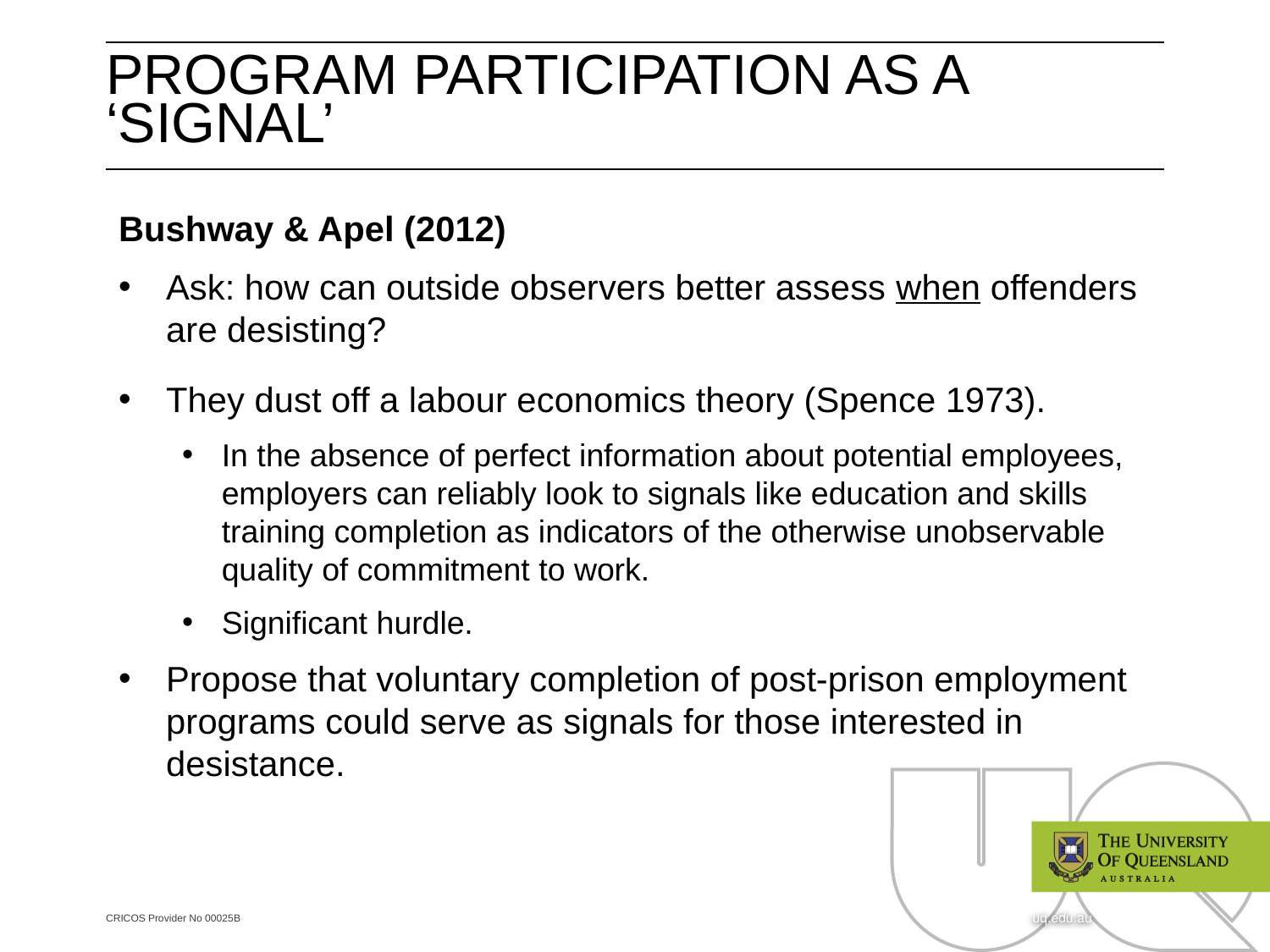

# Program participation as a ‘signal’
Bushway & Apel (2012)
Ask: how can outside observers better assess when offenders are desisting?
They dust off a labour economics theory (Spence 1973).
In the absence of perfect information about potential employees, employers can reliably look to signals like education and skills training completion as indicators of the otherwise unobservable quality of commitment to work.
Significant hurdle.
Propose that voluntary completion of post-prison employment programs could serve as signals for those interested in desistance.